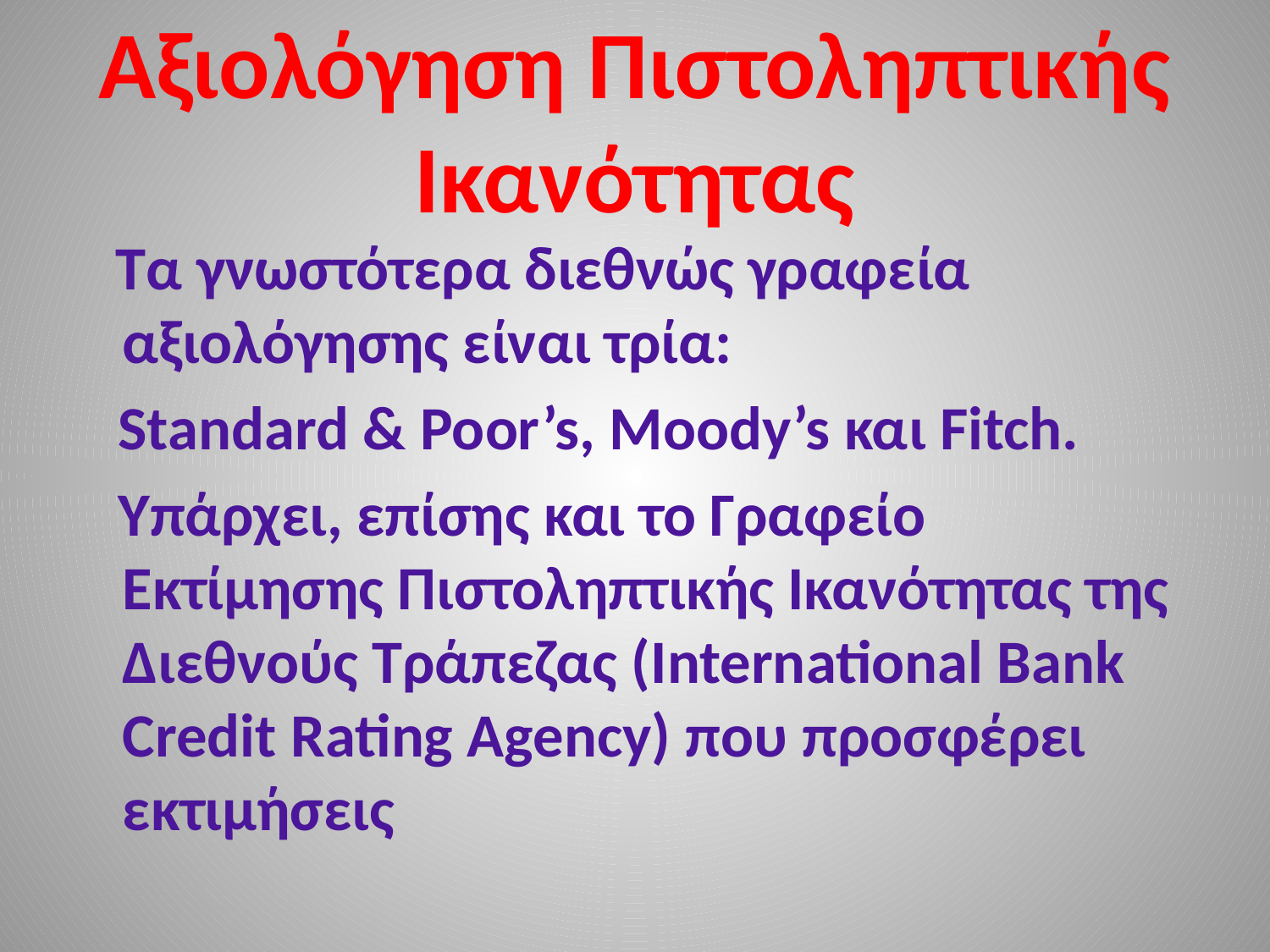

# Αξιολόγηση Πιστοληπτικής Ικανότητας
   Τα γνωστότερα διεθνώς γραφεία αξιολόγησης είναι τρία:
   Standard & Poor’s, Moody’s και Fitch.
   Υπάρχει, επίσης και το Γραφείο Εκτίμησης Πιστοληπτικής Ικανότητας της Διεθνούς Τράπεζας (International Bank Credit Rating Agency) που προσφέρει εκτιμήσεις